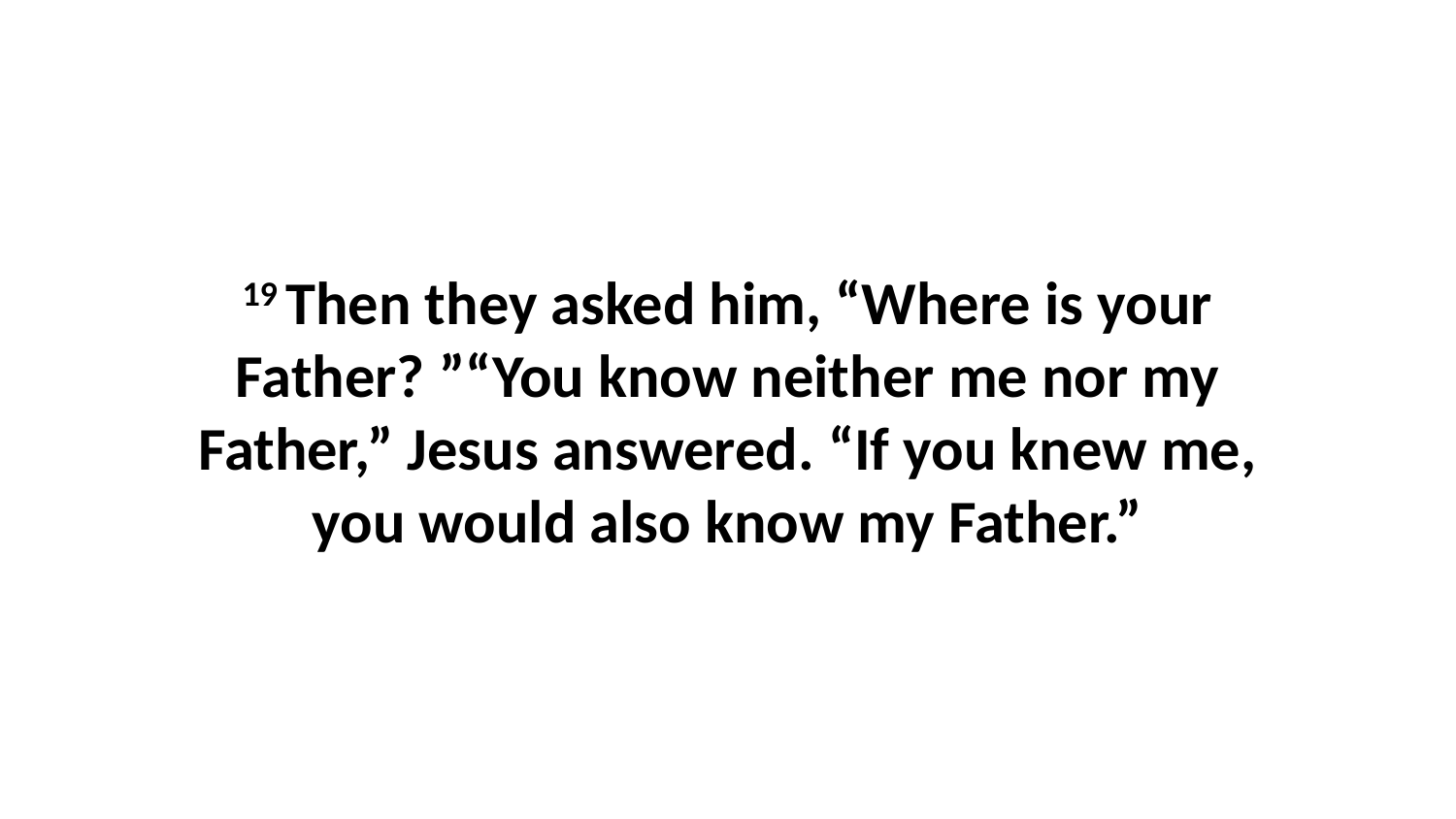

19 Then they asked him, “Where is your Father? ”“You know neither me nor my Father,” Jesus answered. “If you knew me, you would also know my Father.”